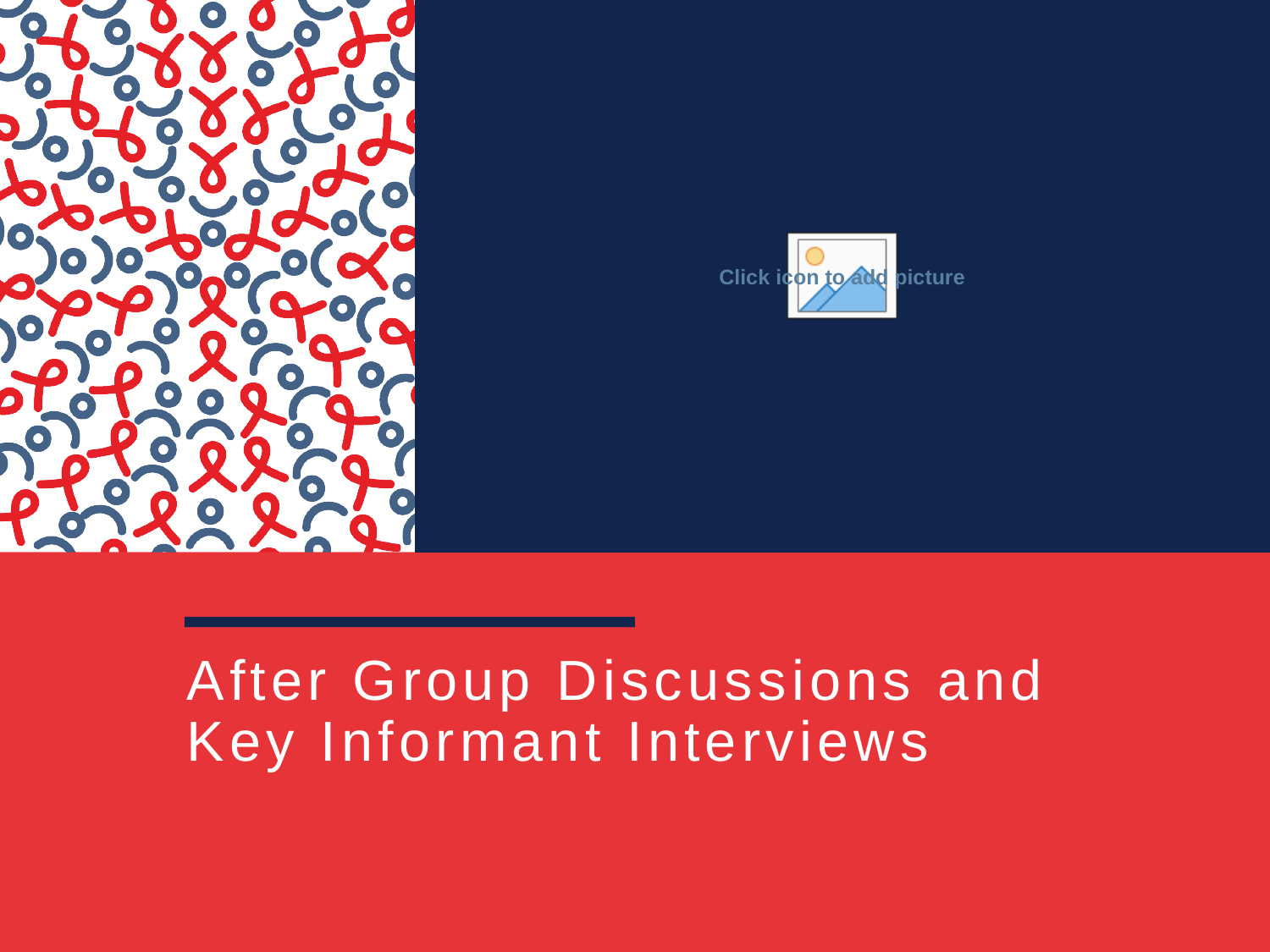

After Group Discussions and Key Informant Interviews